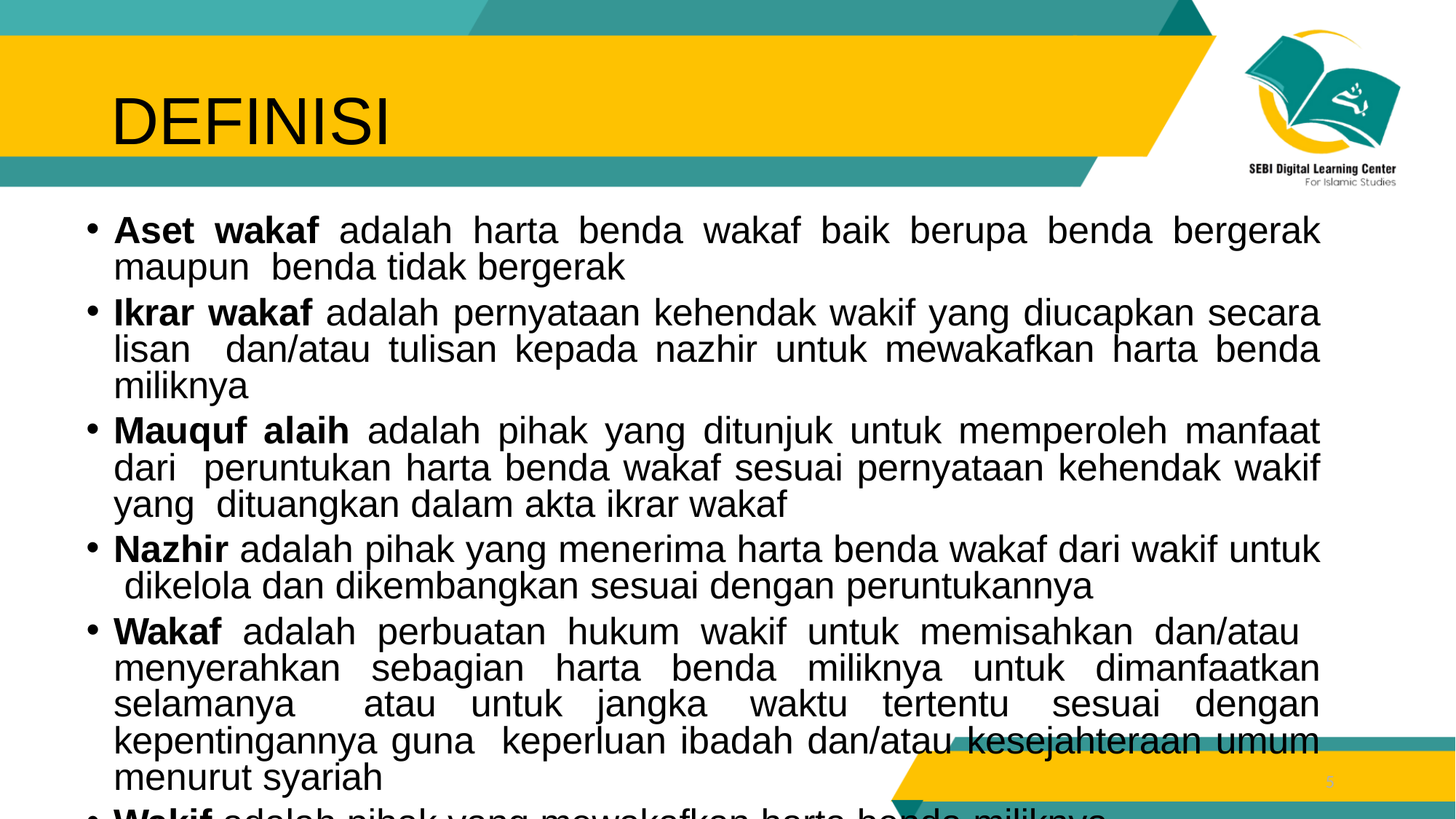

DEFINISI
Aset wakaf adalah harta benda wakaf baik berupa benda bergerak maupun  benda tidak bergerak
Ikrar wakaf adalah pernyataan kehendak wakif yang diucapkan secara lisan  dan/atau tulisan kepada nazhir untuk mewakafkan harta benda miliknya
Mauquf alaih adalah pihak yang ditunjuk untuk memperoleh manfaat dari  peruntukan harta benda wakaf sesuai pernyataan kehendak wakif yang  dituangkan dalam akta ikrar wakaf
Nazhir adalah pihak yang menerima harta benda wakaf dari wakif untuk  dikelola dan dikembangkan sesuai dengan peruntukannya
Wakaf adalah perbuatan hukum wakif untuk memisahkan dan/atau  menyerahkan sebagian harta benda miliknya untuk dimanfaatkan selamanya  atau untuk jangka waktu tertentu sesuai dengan kepentingannya guna  keperluan ibadah dan/atau kesejahteraan umum menurut syariah
Wakif adalah pihak yang mewakafkan harta benda miliknya
5